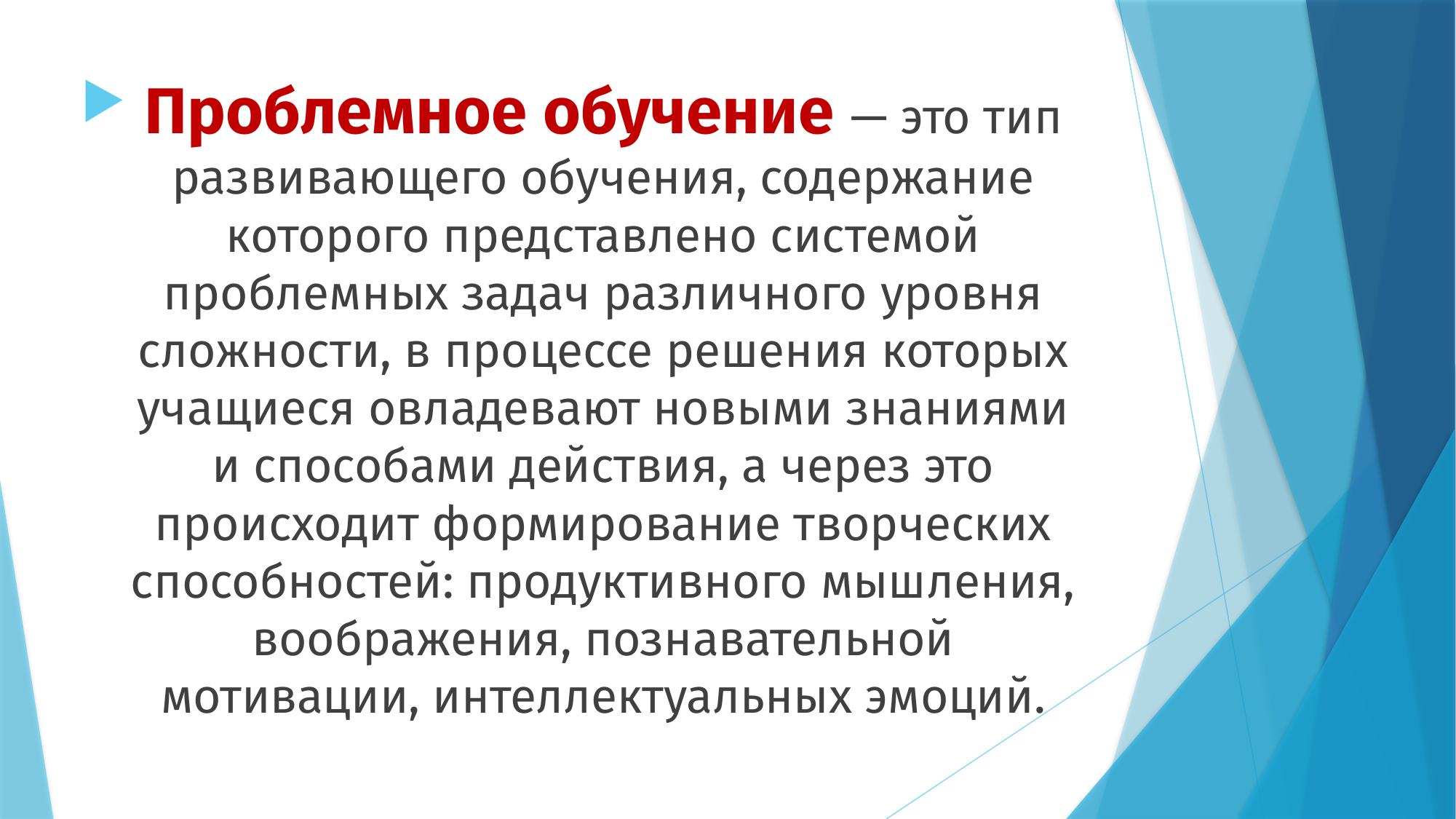

Проблемное обучение — это тип развивающего обучения, содержание которого представлено системой проблемных задач различного уровня сложности, в процессе решения которых учащиеся овладевают новыми знаниями и способами действия, а через это происходит формирование творческих способностей: продуктивного мышления, воображения, познавательной мотивации, интеллектуальных эмоций.